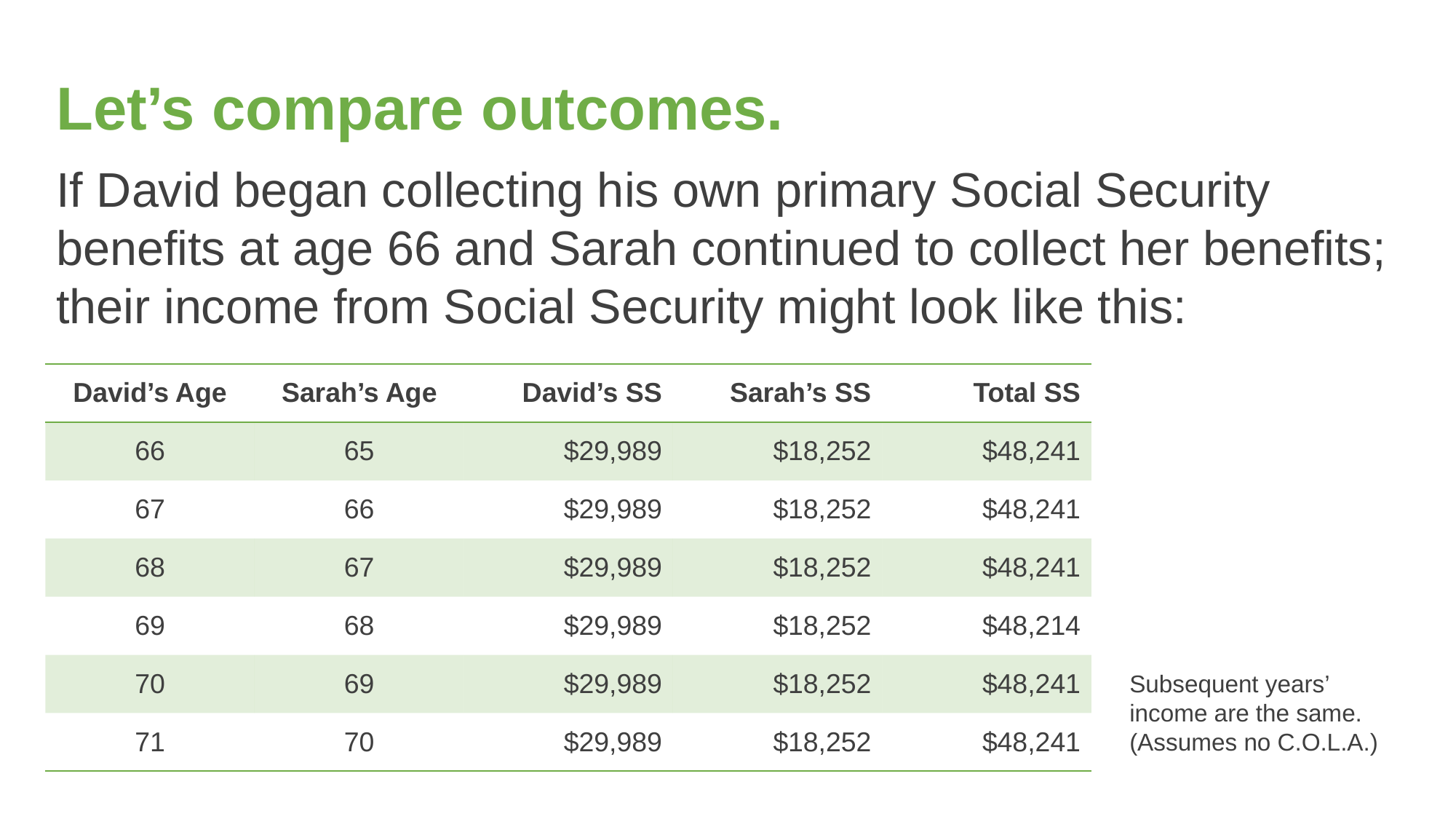

# Let’s compare outcomes.
If David began collecting his own primary Social Security benefits at age 66 and Sarah continued to collect her benefits; their income from Social Security might look like this:
| David’s Age | Sarah’s Age | David’s SS | Sarah’s SS | Total SS |
| --- | --- | --- | --- | --- |
| 66 | 65 | $29,989 | $18,252 | $48,241 |
| 67 | 66 | $29,989 | $18,252 | $48,241 |
| 68 | 67 | $29,989 | $18,252 | $48,241 |
| 69 | 68 | $29,989 | $18,252 | $48,214 |
| 70 | 69 | $29,989 | $18,252 | $48,241 |
| 71 | 70 | $29,989 | $18,252 | $48,241 |
Subsequent years’ income are the same. (Assumes no C.O.L.A.)